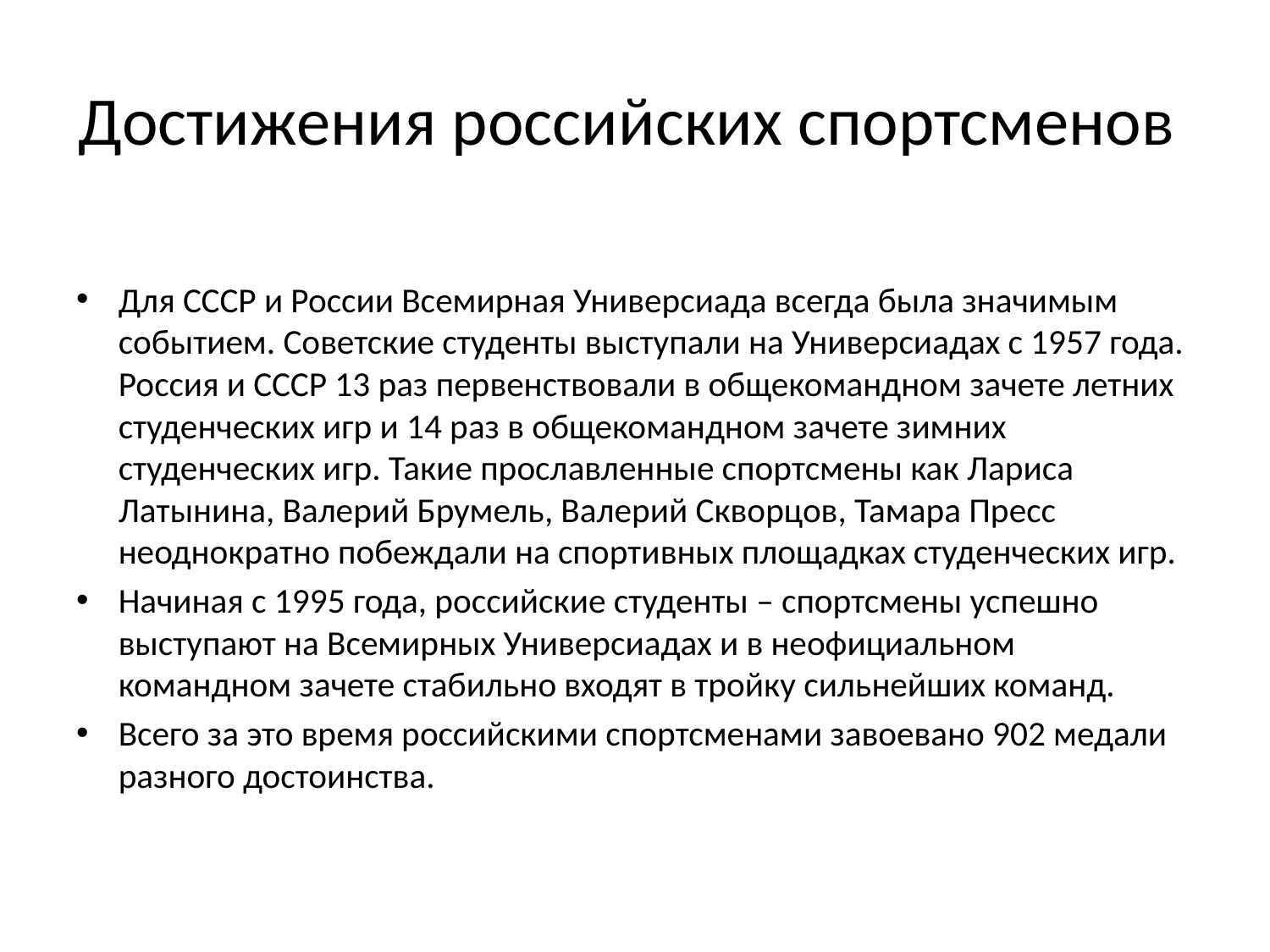

# Достижения российских спортсменов

Для СССР и России Всемирная Универсиада всегда была значимым событием. Советские студенты выступали на Универсиадах с 1957 года. Россия и СССР 13 раз первенствовали в общекомандном зачете летних студенческих игр и 14 раз в общекомандном зачете зимних студенческих игр. Такие прославленные спортсмены как Лариса Латынина, Валерий Брумель, Валерий Скворцов, Тамара Пресс неоднократно побеждали на спортивных площадках студенческих игр.
Начиная с 1995 года, российские студенты – спортсмены успешно выступают на Всемирных Универсиадах и в неофициальном командном зачете стабильно входят в тройку сильнейших команд.
Всего за это время российскими спортсменами завоевано 902 медали разного достоинства.